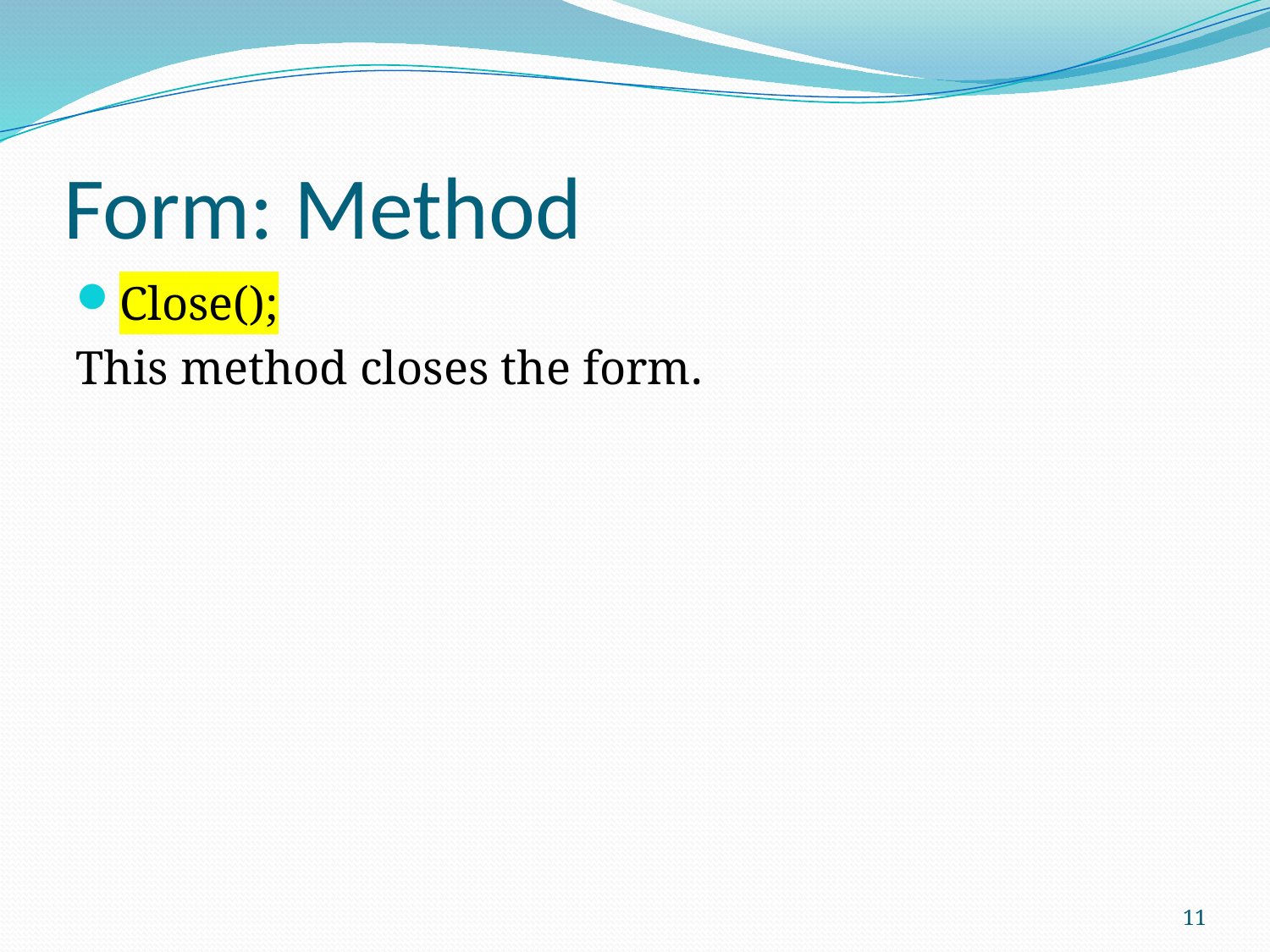

# Form: Method
Close();
This method closes the form.
11